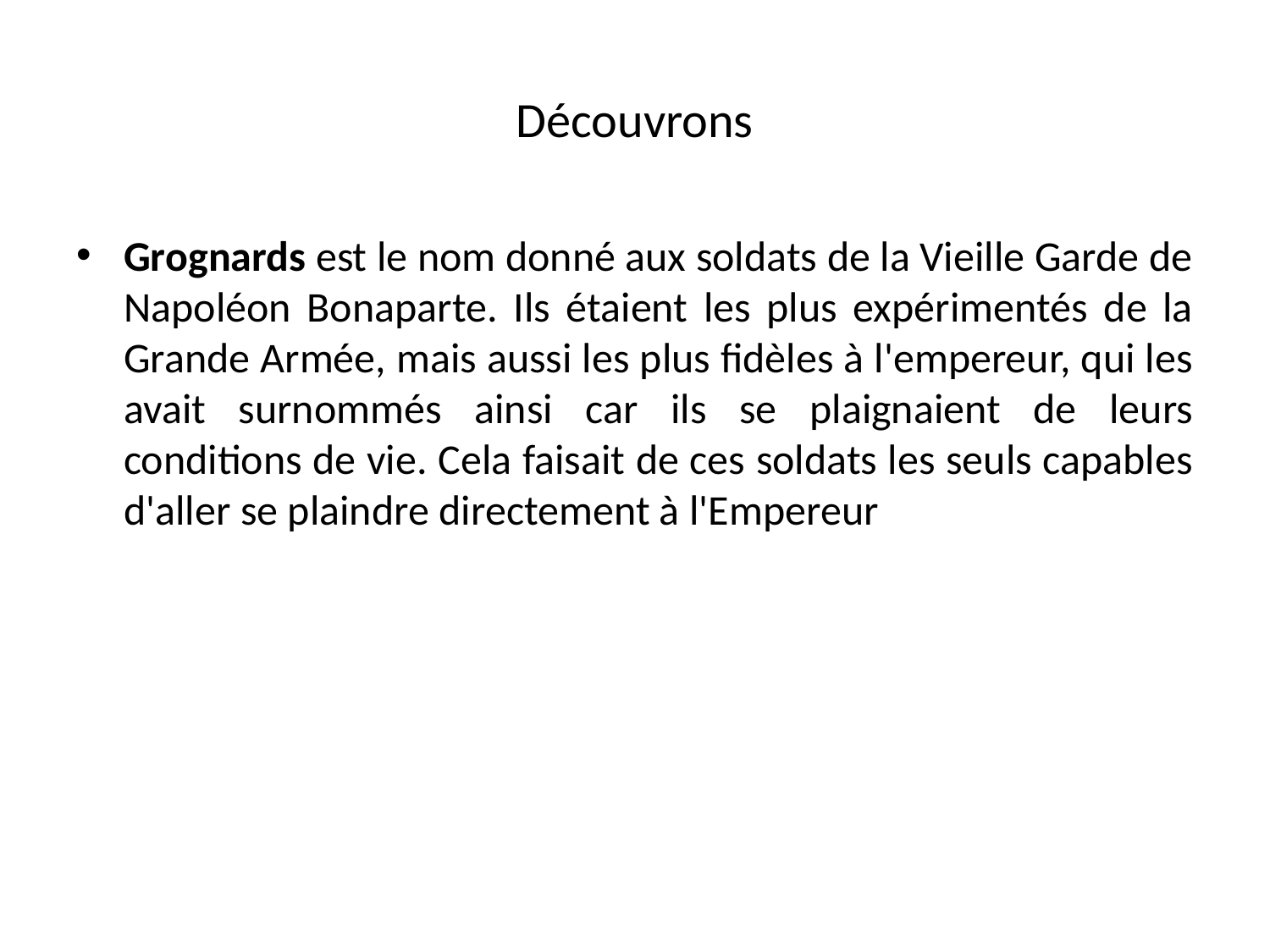

# Découvrons
Grognards est le nom donné aux soldats de la Vieille Garde de Napoléon Bonaparte. Ils étaient les plus expérimentés de la Grande Armée, mais aussi les plus fidèles à l'empereur, qui les avait surnommés ainsi car ils se plaignaient de leurs conditions de vie. Cela faisait de ces soldats les seuls capables d'aller se plaindre directement à l'Empereur